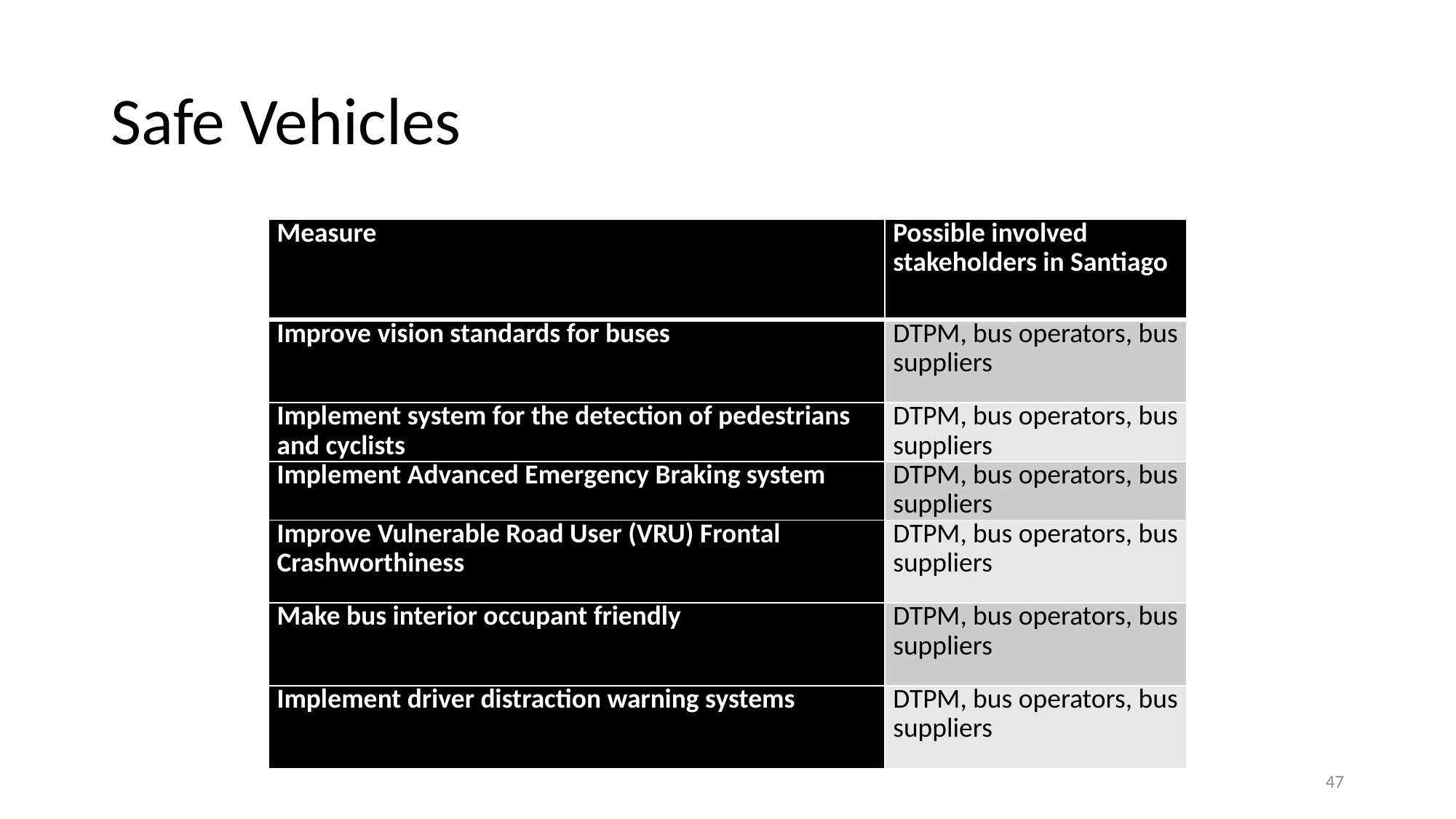

# Safe Vehicles
| Measure | Possible involved stakeholders in Santiago |
| --- | --- |
| Improve vision standards for buses | DTPM, bus operators, bus suppliers |
| Implement system for the detection of pedestrians and cyclists | DTPM, bus operators, bus suppliers |
| Implement Advanced Emergency Braking system | DTPM, bus operators, bus suppliers |
| Improve Vulnerable Road User (VRU) Frontal Crashworthiness | DTPM, bus operators, bus suppliers |
| Make bus interior occupant friendly | DTPM, bus operators, bus suppliers |
| Implement driver distraction warning systems | DTPM, bus operators, bus suppliers |
47